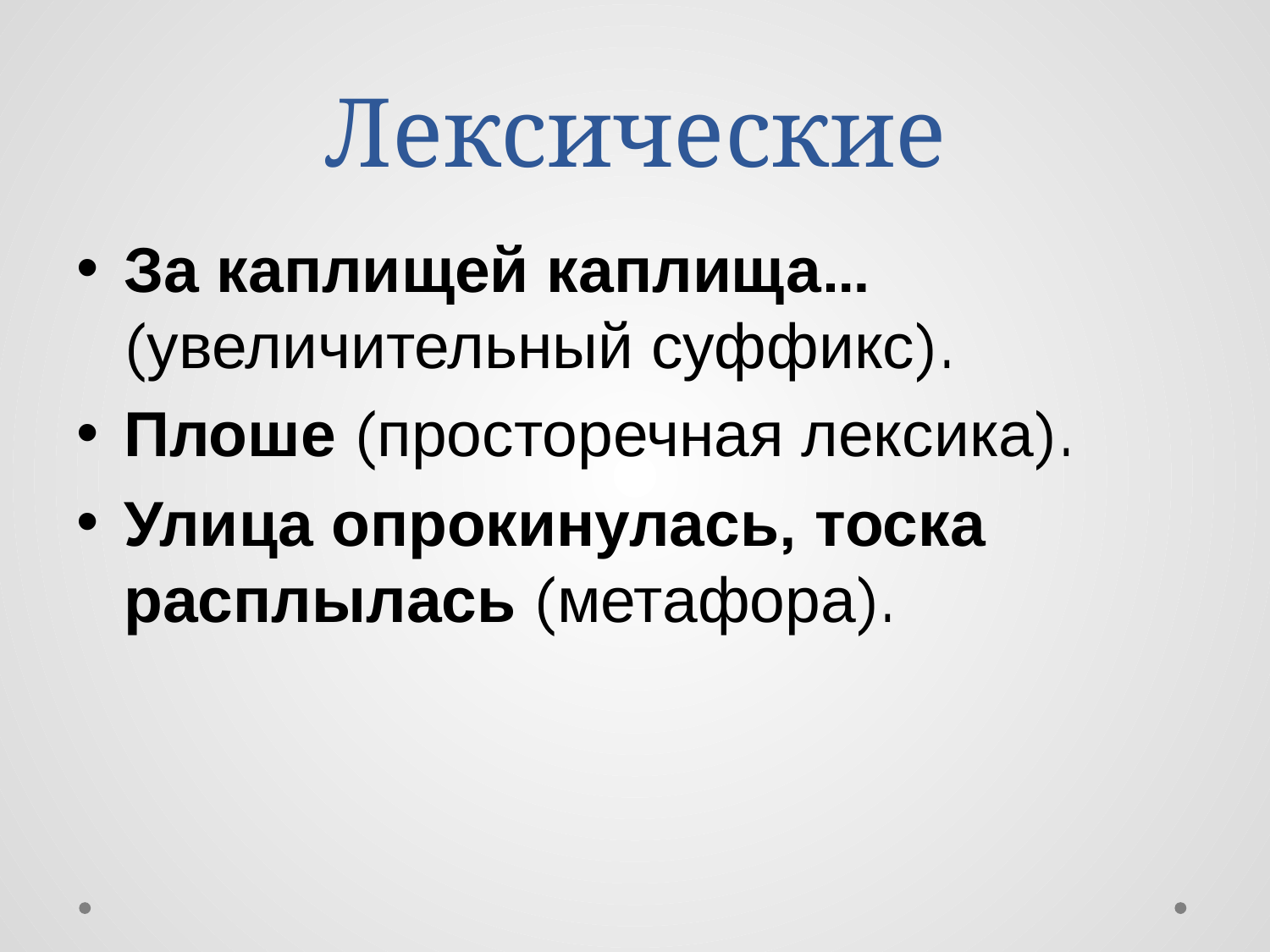

# Лексические
За каплищей каплища… (увеличительный суффикс).
Плоше (просторечная лексика).
Улица опрокинулась, тоска расплылась (метафора).